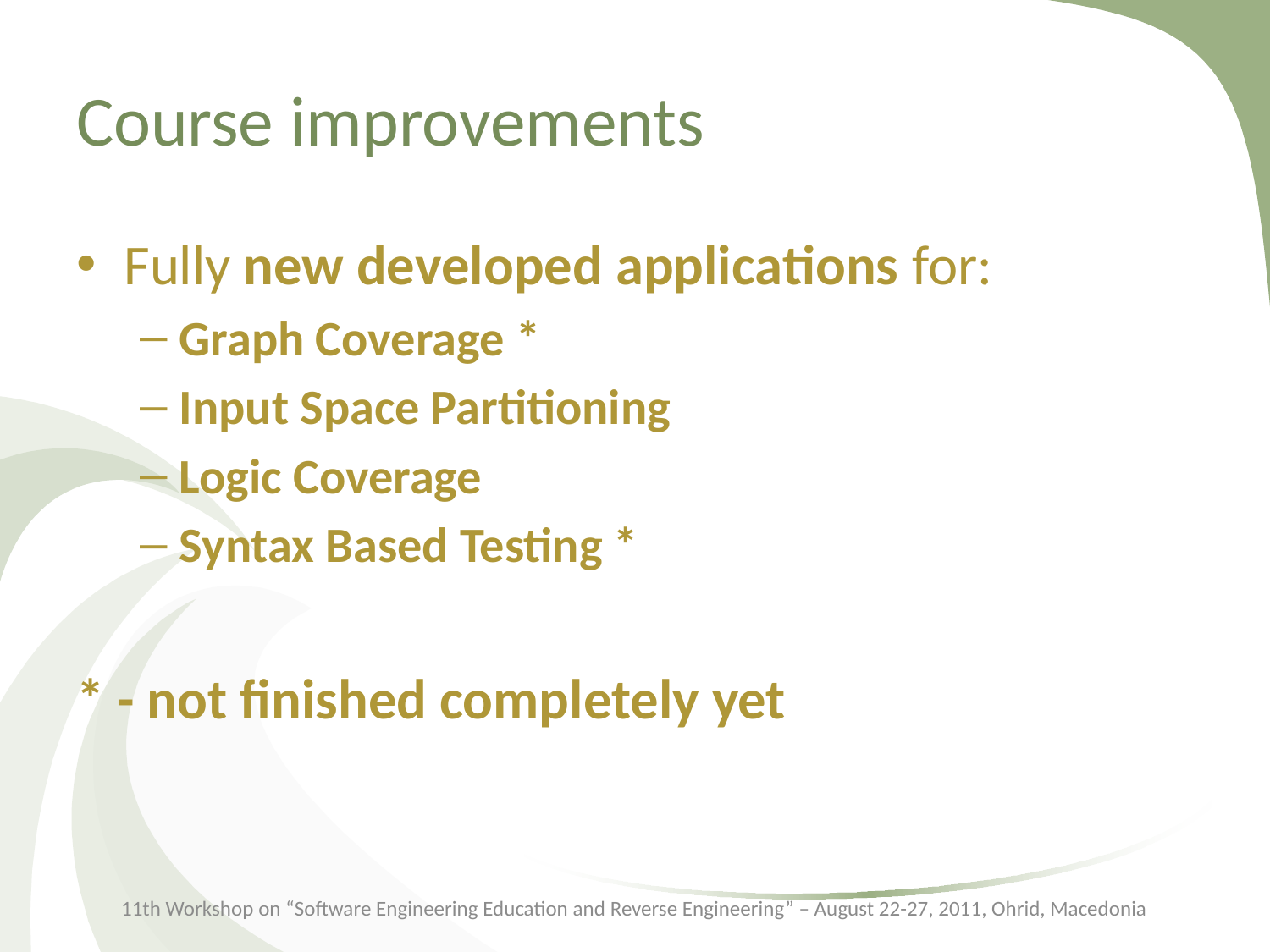

# Course improvements
Fully new developed applications for:
Graph Coverage *
Input Space Partitioning
Logic Coverage
Syntax Based Testing *

* - not finished completely yet
11th Workshop on “Software Engineering Education and Reverse Engineering” – August 22-27, 2011, Ohrid, Macedonia